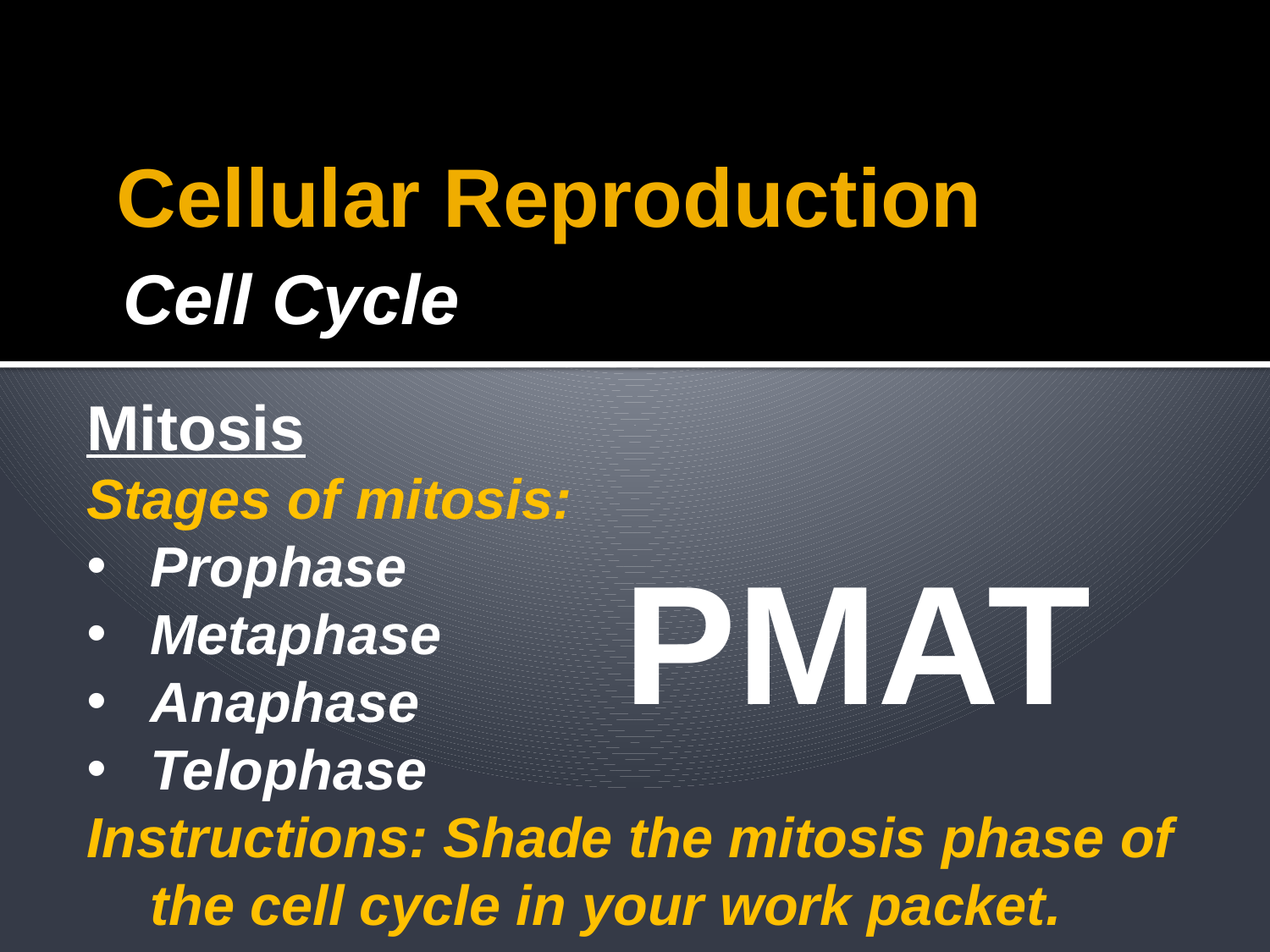

# Cellular Reproduction
Cell Cycle
Mitosis
Stages of mitosis:
Prophase
Metaphase
Anaphase
Telophase
Instructions: Shade the mitosis phase of the cell cycle in your work packet.

PMAT